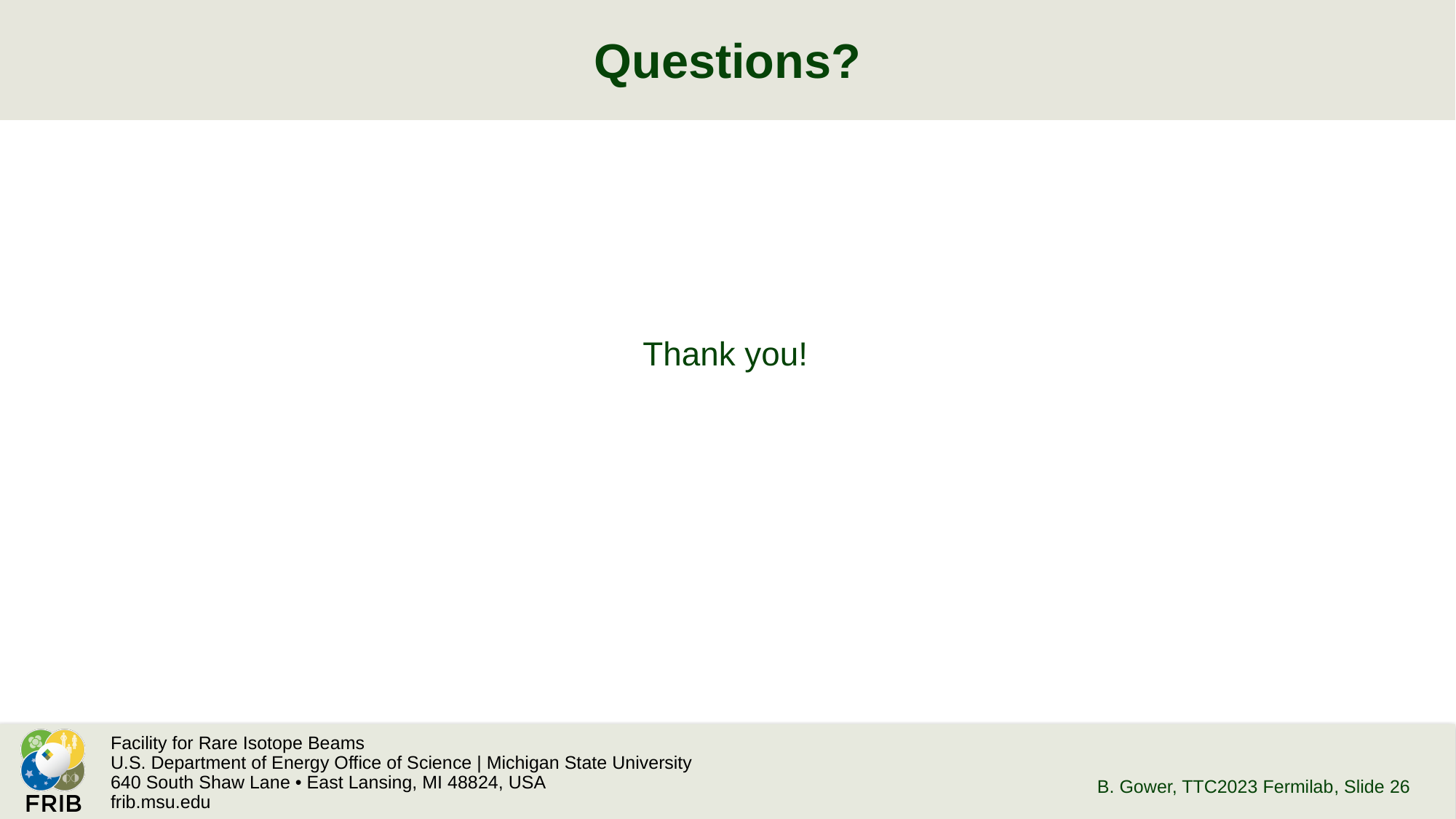

# Questions?
Thank you!
B. Gower, TTC2023 Fermilab
, Slide 26